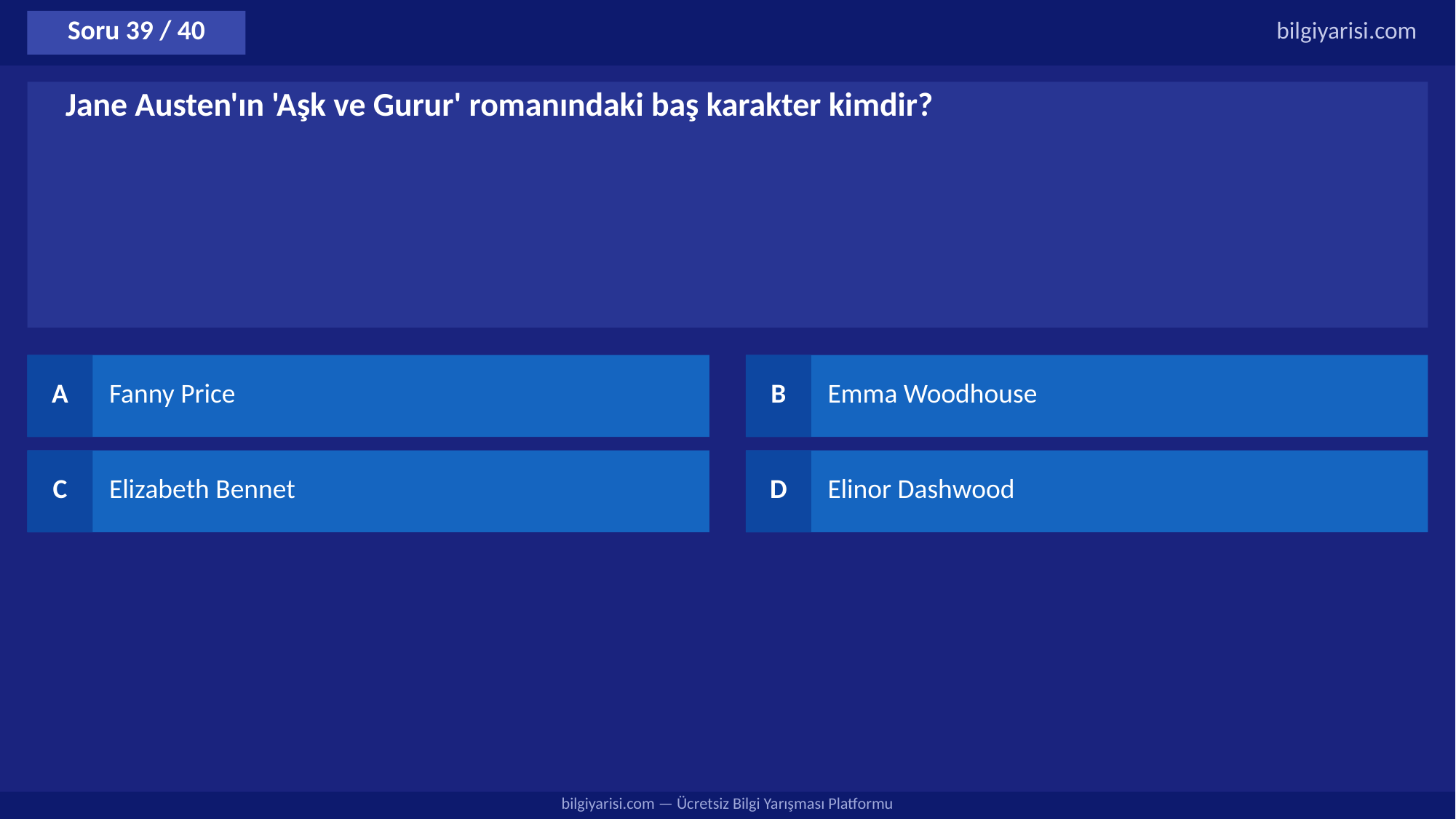

Soru 39 / 40
bilgiyarisi.com

Jane Austen'ın 'Aşk ve Gurur' romanındaki baş karakter kimdir?

A
Fanny Price

B
Emma Woodhouse

C
Elizabeth Bennet

D
Elinor Dashwood
bilgiyarisi.com — Ücretsiz Bilgi Yarışması Platformu